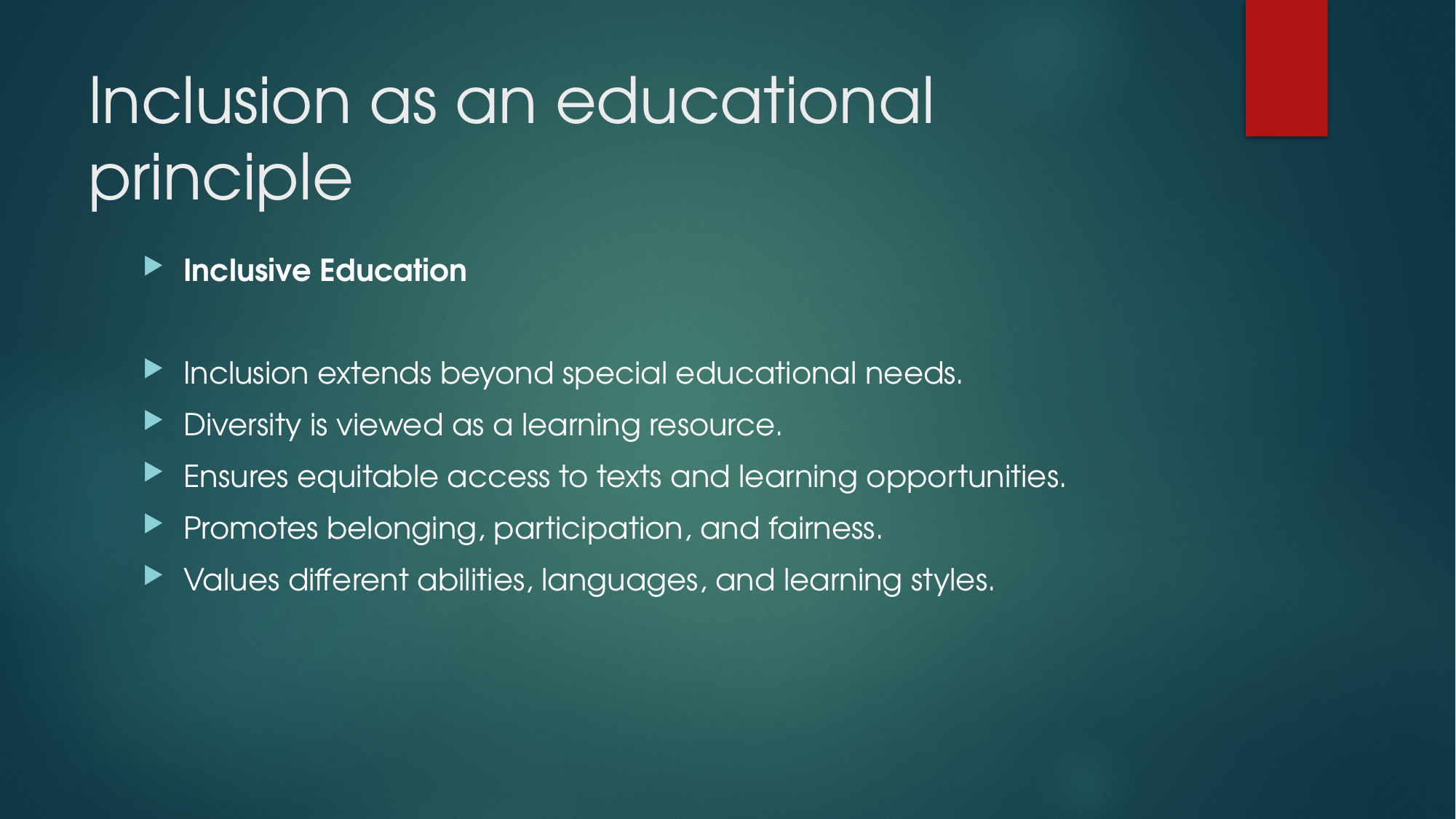

# Inclusion as an educational principle
Inclusive Education

Inclusion extends beyond special educational needs.
Diversity is viewed as a learning resource.
Ensures equitable access to texts and learning opportunities.
Promotes belonging, participation, and fairness.
Values different abilities, languages, and learning styles.